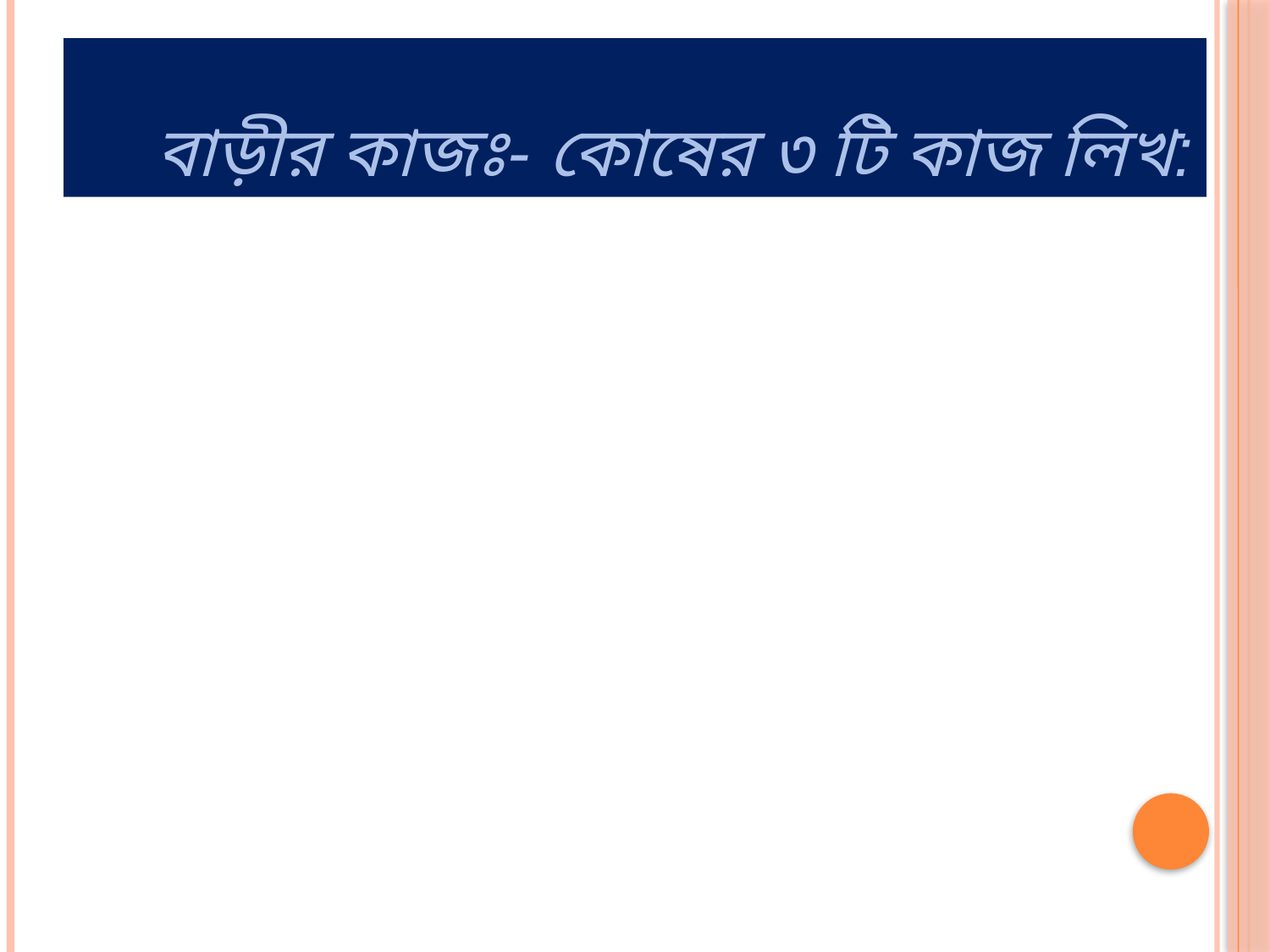

# বাড়ীর কাজঃ- কোষের ৩ টি কাজ লিখ: